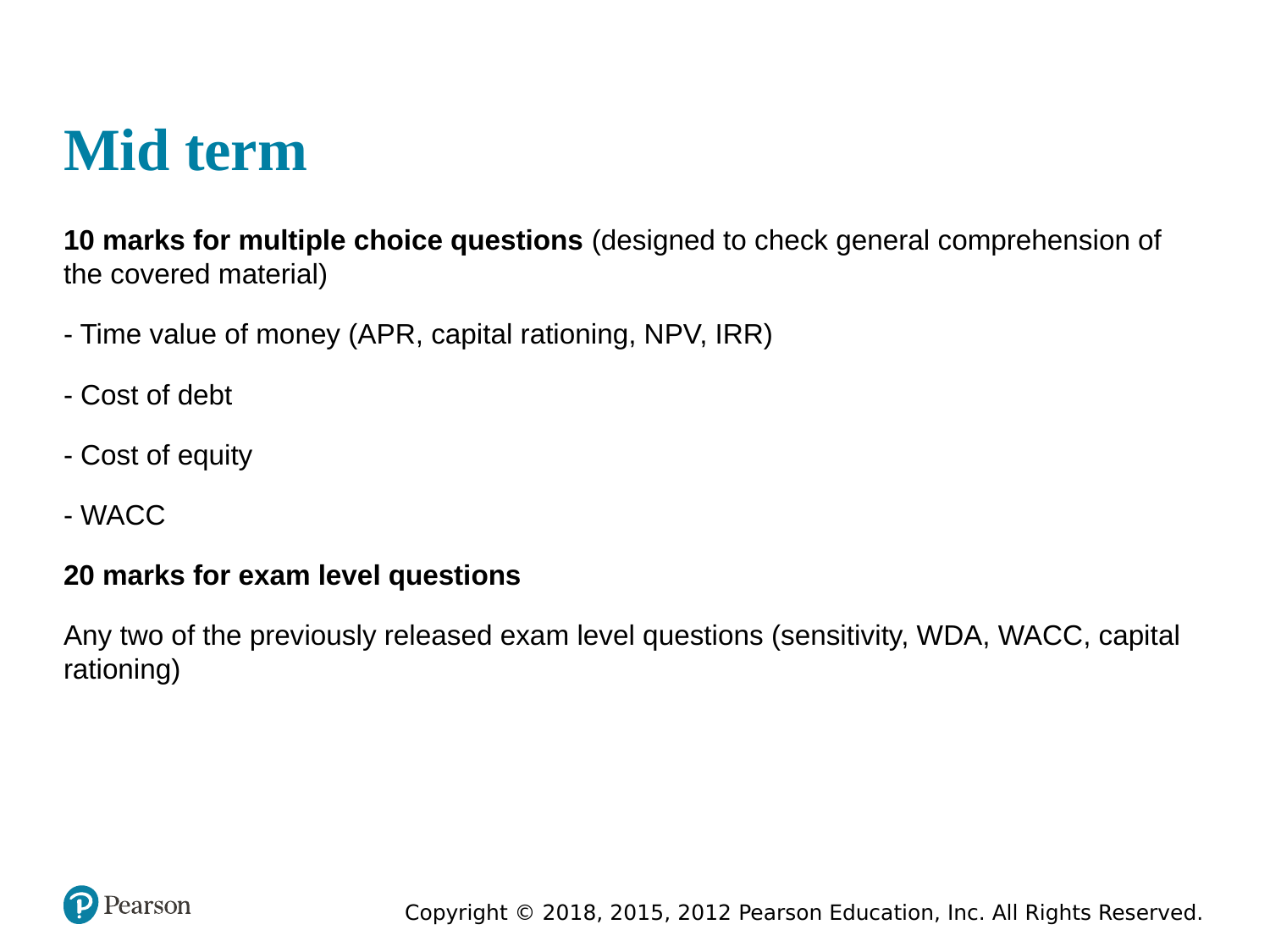

# Mid term
10 marks for multiple choice questions (designed to check general comprehension of the covered material)
- Time value of money (APR, capital rationing, NPV, IRR)
- Cost of debt
- Cost of equity
- WACC
20 marks for exam level questions
Any two of the previously released exam level questions (sensitivity, WDA, WACC, capital rationing)